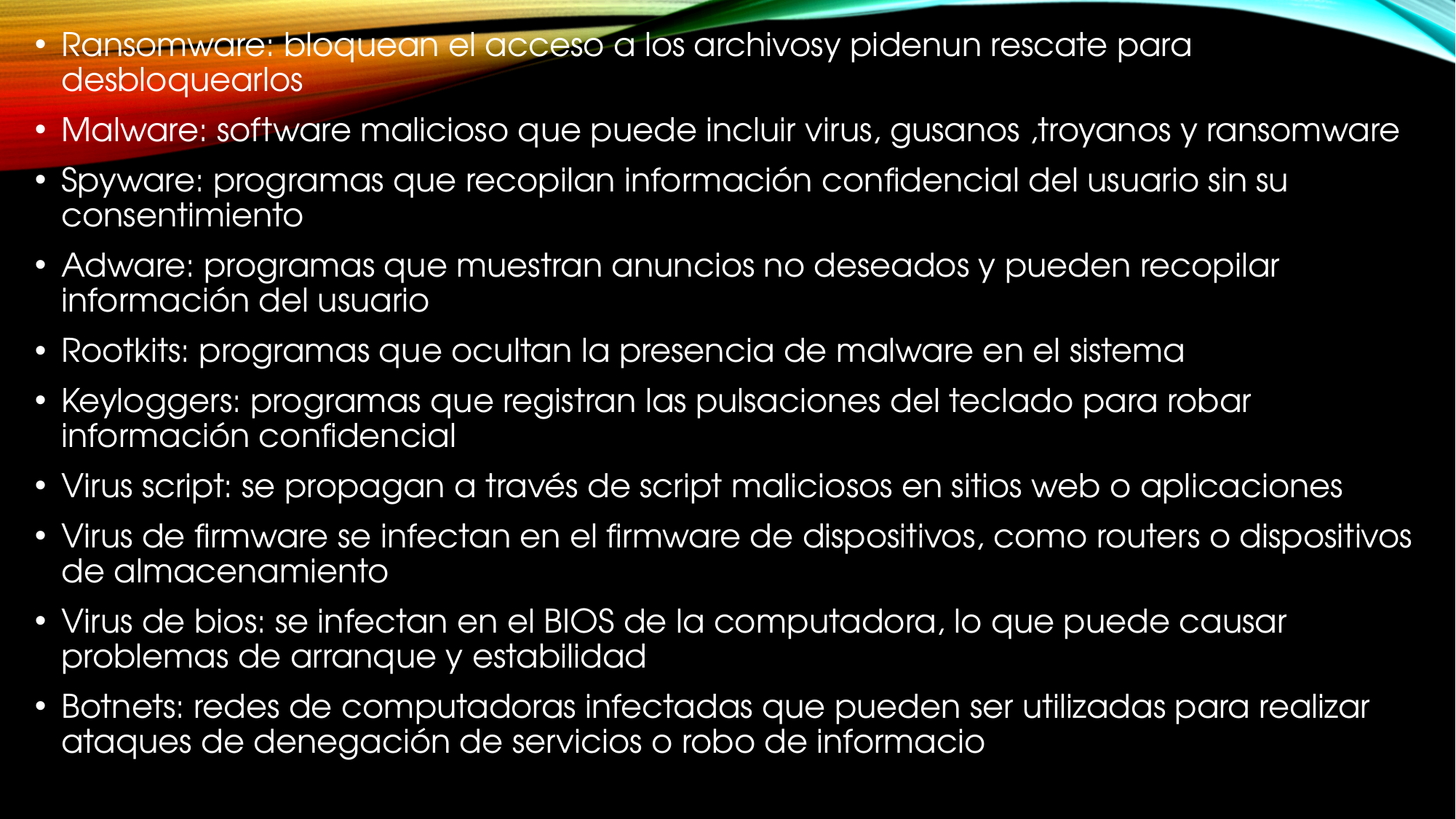

Ransomware: bloquean el acceso a los archivosy pidenun rescate para desbloquearlos
Malware: software malicioso que puede incluir virus, gusanos ,troyanos y ransomware
Spyware: programas que recopilan información confidencial del usuario sin su consentimiento
Adware: programas que muestran anuncios no deseados y pueden recopilar información del usuario
Rootkits: programas que ocultan la presencia de malware en el sistema
Keyloggers: programas que registran las pulsaciones del teclado para robar información confidencial
Virus script: se propagan a través de script maliciosos en sitios web o aplicaciones
Virus de firmware se infectan en el firmware de dispositivos, como routers o dispositivos de almacenamiento
Virus de bios: se infectan en el BIOS de la computadora, lo que puede causar problemas de arranque y estabilidad
Botnets: redes de computadoras infectadas que pueden ser utilizadas para realizar ataques de denegación de servicios o robo de informacio

#